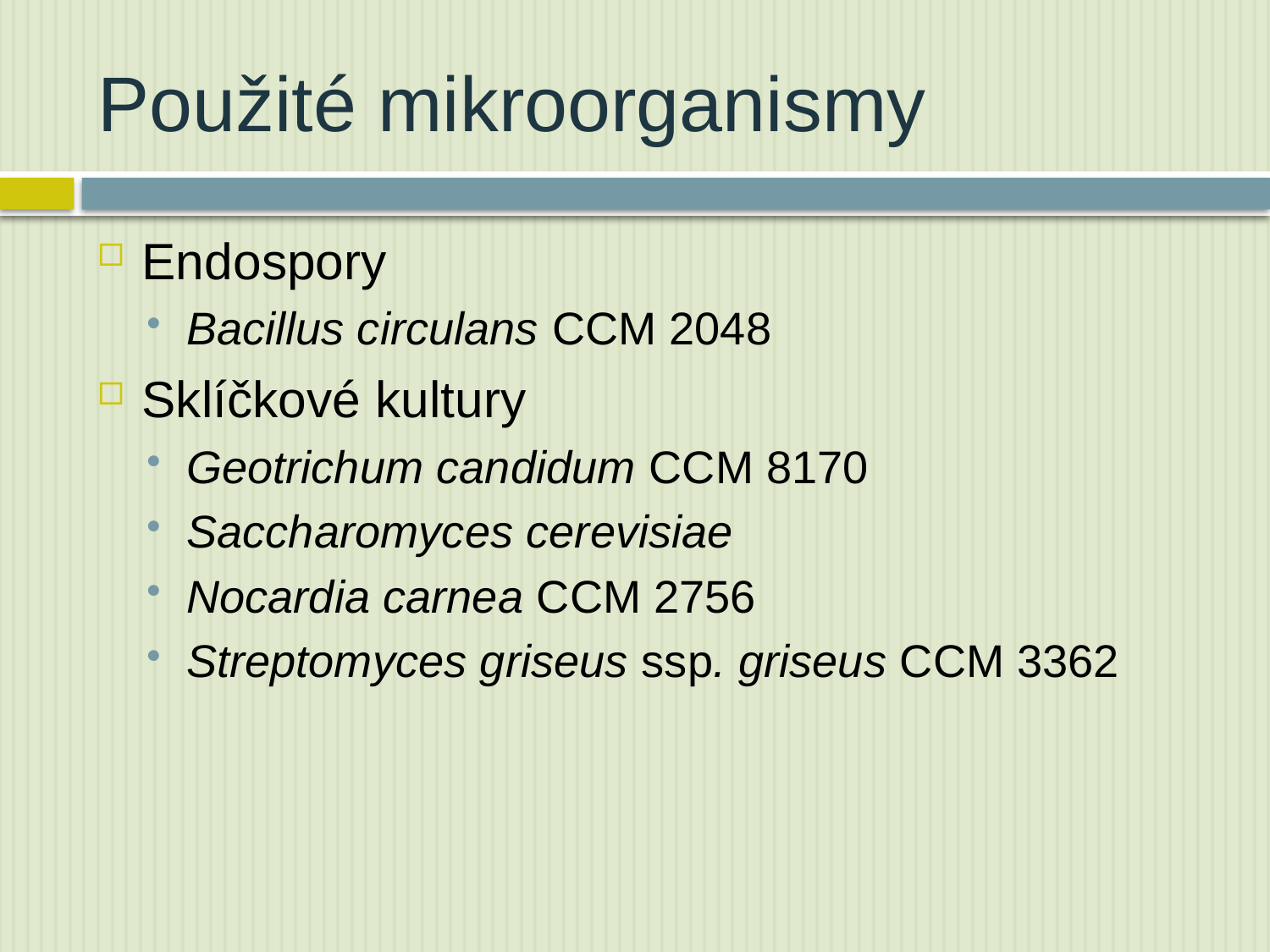

# Použité mikroorganismy
Endospory
Bacillus circulans CCM 2048
Sklíčkové kultury
Geotrichum candidum CCM 8170
Saccharomyces cerevisiae
Nocardia carnea CCM 2756
Streptomyces griseus ssp. griseus CCM 3362